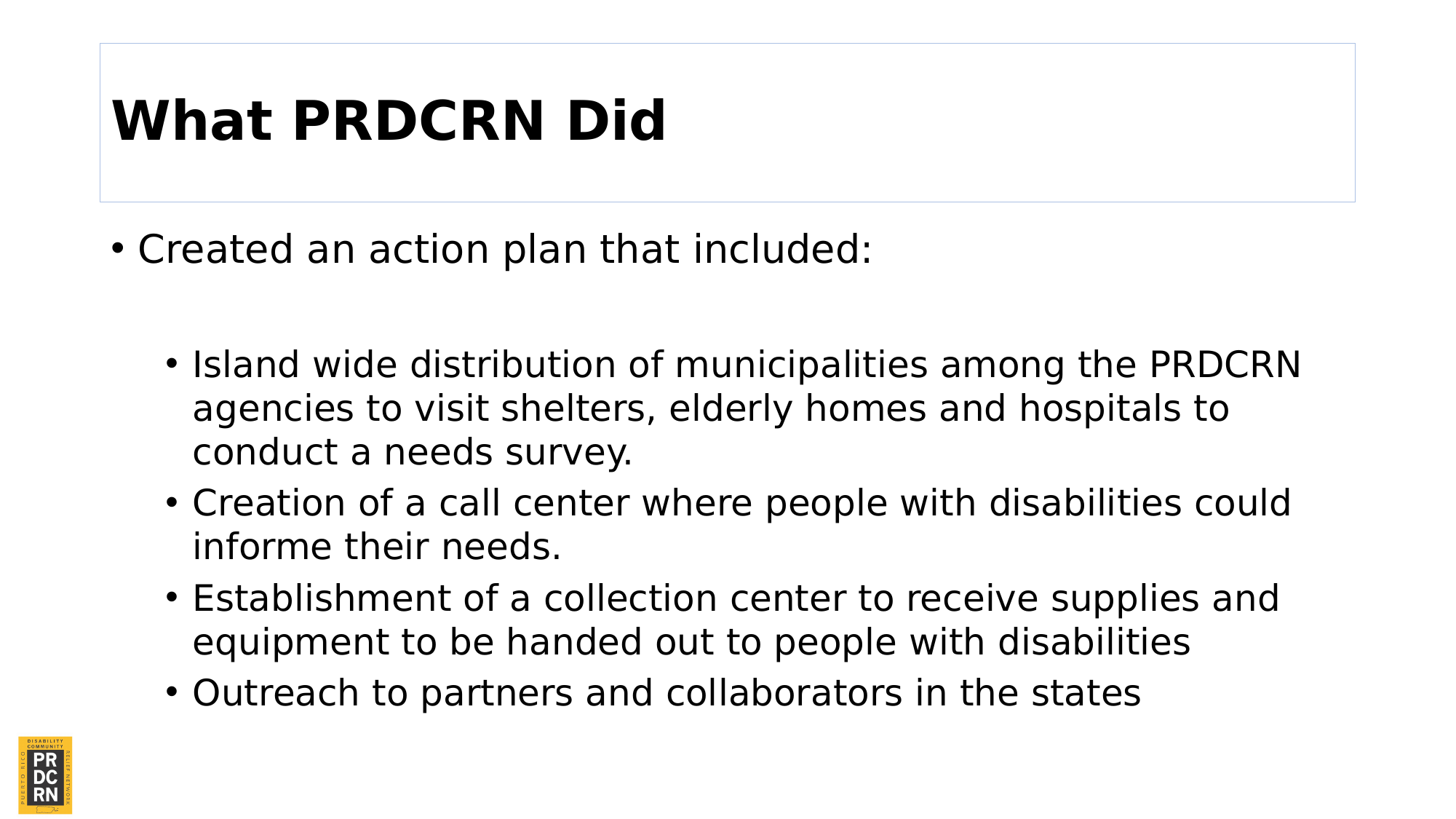

# What PRDCRN Did
Created an action plan that included:

Island wide distribution of municipalities among the PRDCRN agencies to visit shelters, elderly homes and hospitals to conduct a needs survey.
Creation of a call center where people with disabilities could informe their needs.
Establishment of a collection center to receive supplies and equipment to be handed out to people with disabilities
Outreach to partners and collaborators in the states